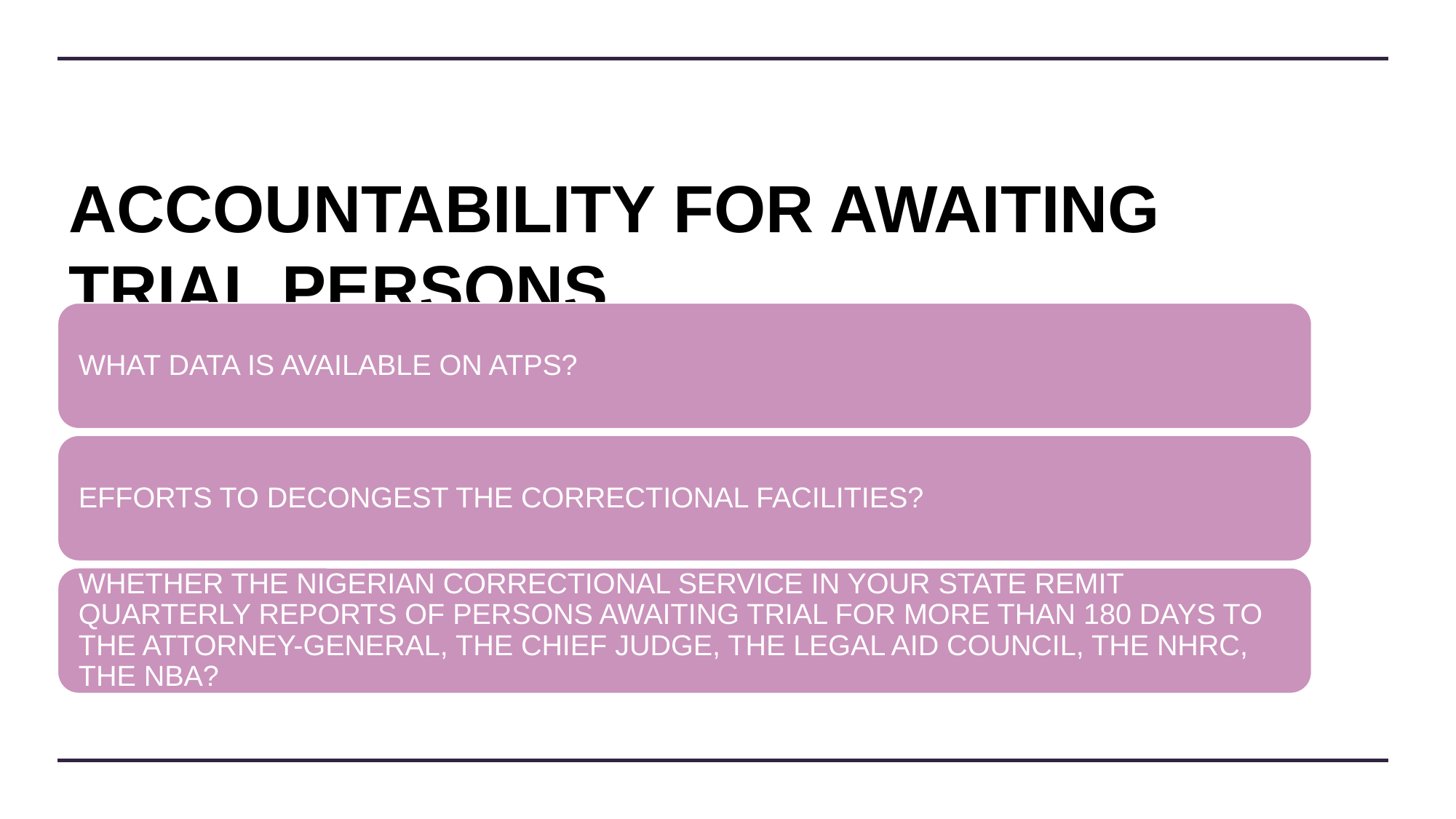

# ACCOUNTABILITY FOR AWAITING TRIAL PERSONS
WHAT DATA IS AVAILABLE ON ATPS?
EFFORTS TO DECONGEST THE CORRECTIONAL FACILITIES?
WHETHER THE NIGERIAN CORRECTIONAL SERVICE IN YOUR STATE REMIT QUARTERLY REPORTS OF PERSONS AWAITING TRIAL FOR MORE THAN 180 DAYS TO THE ATTORNEY-GENERAL, THE CHIEF JUDGE, THE LEGAL AID COUNCIL, THE NHRC, THE NBA?